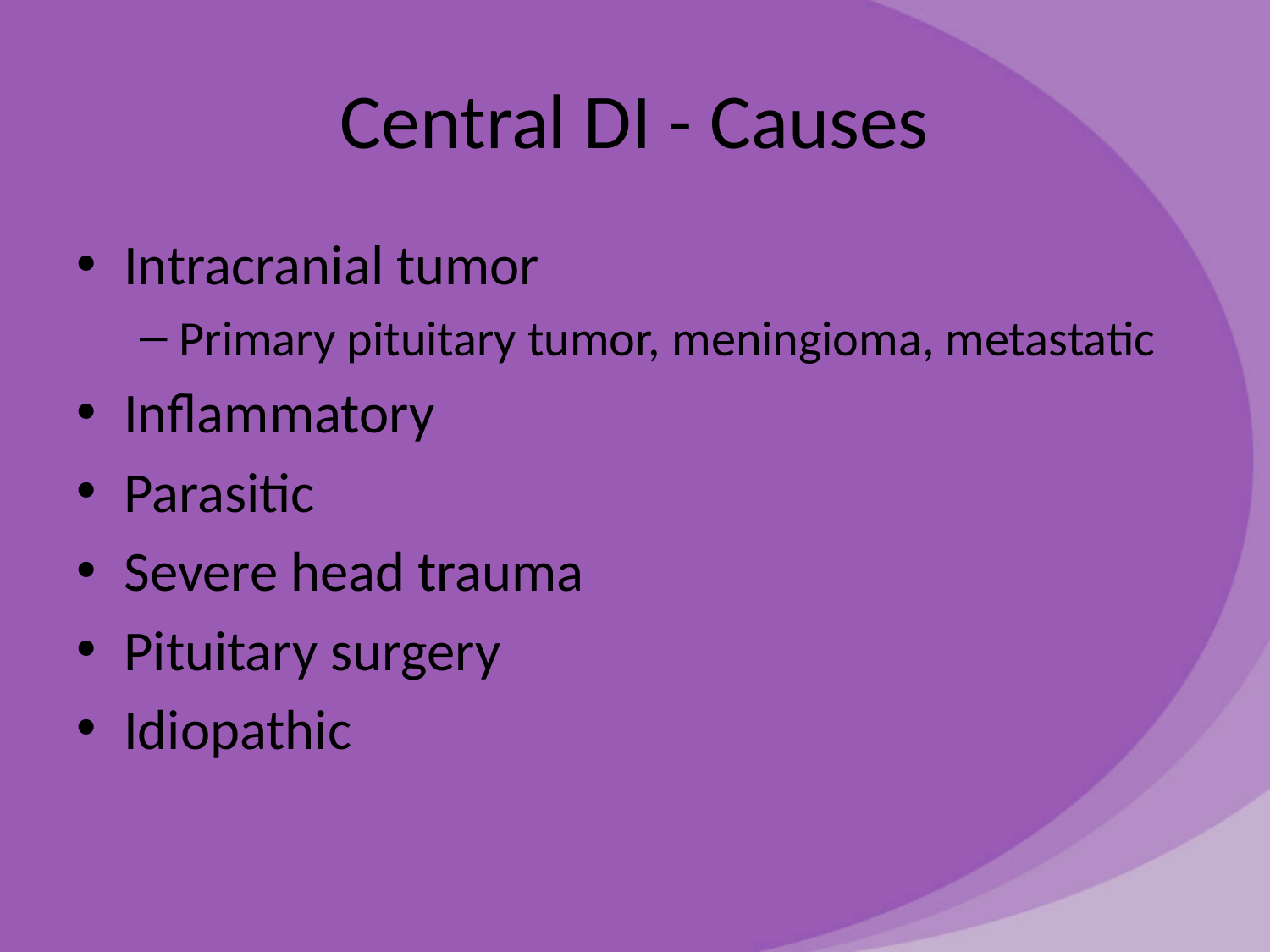

# Central DI - Causes
Intracranial tumor
Primary pituitary tumor, meningioma, metastatic
Inflammatory
Parasitic
Severe head trauma
Pituitary surgery
Idiopathic